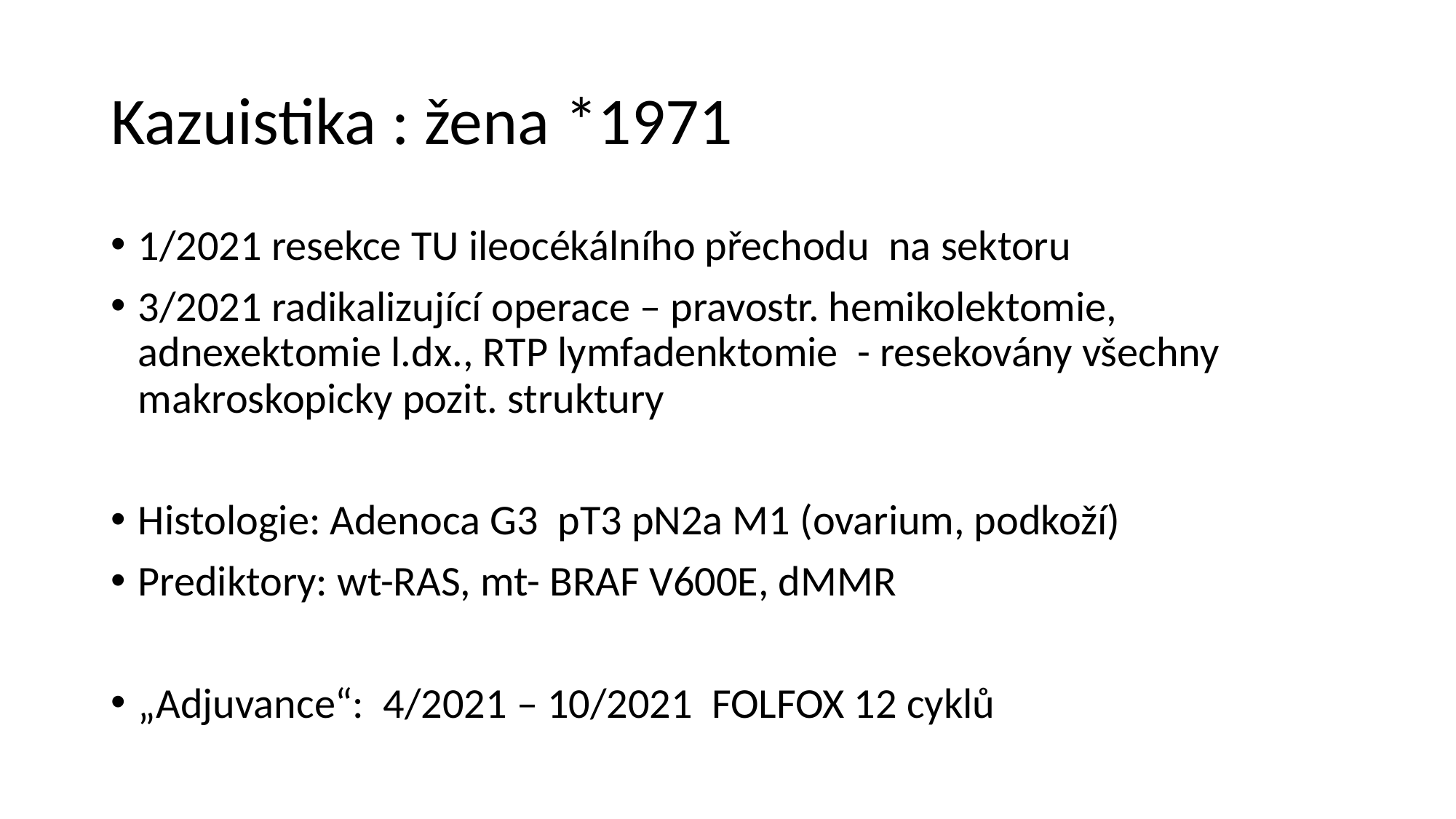

# Kazuistika : žena *1971
1/2021 resekce TU ileocékálního přechodu  na sektoru
3/2021 radikalizující operace – pravostr. hemikolektomie, adnexektomie l.dx., RTP lymfadenktomie  - resekovány všechny makroskopicky pozit. struktury

Histologie: Adenoca G3  pT3 pN2a M1 (ovarium, podkoží)
Prediktory: wt-RAS, mt- BRAF V600E, dMMR

„Adjuvance“:  4/2021 – 10/2021  FOLFOX 12 cyklů